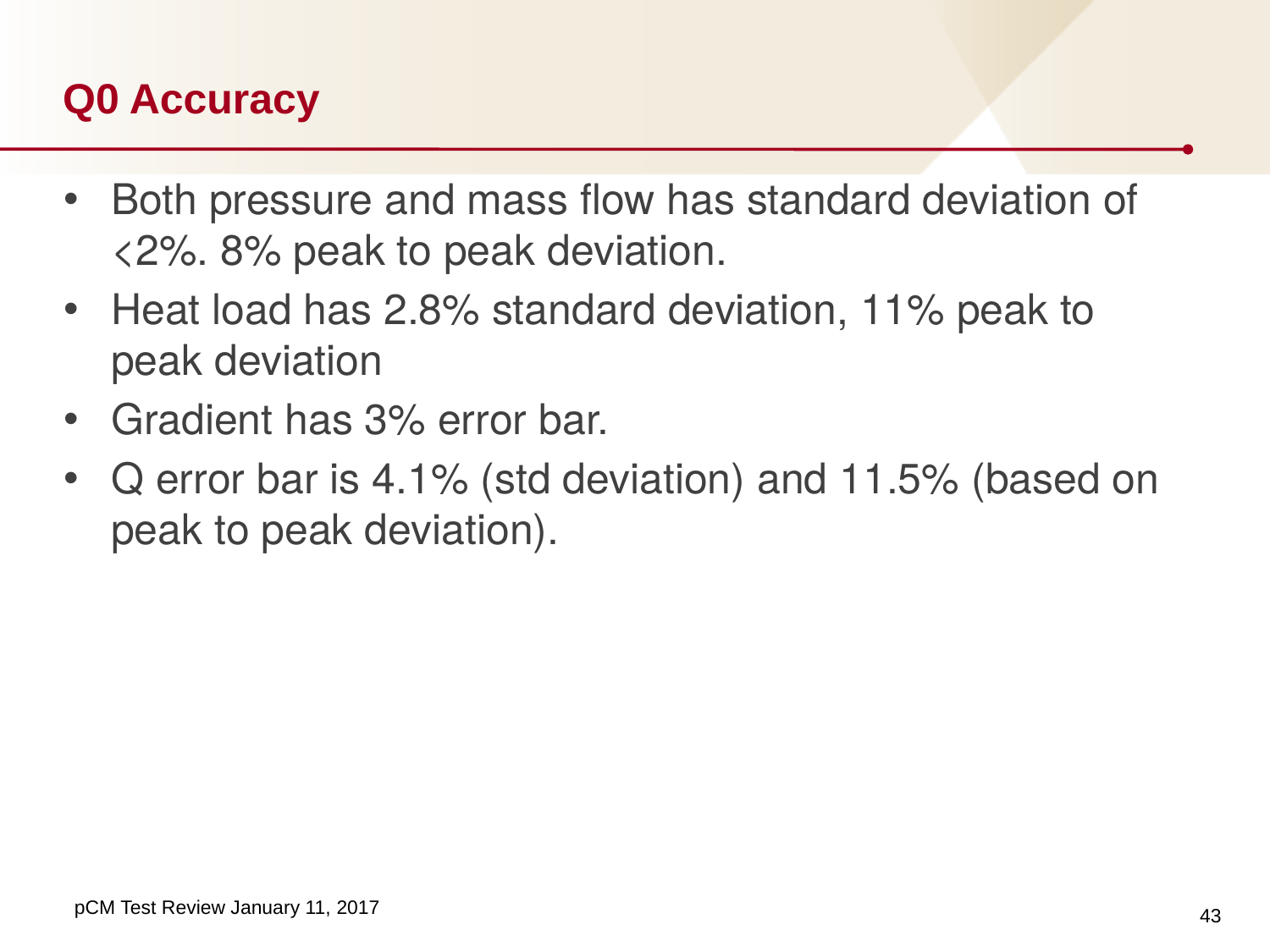

# Q0 Accuracy
Both pressure and mass flow has standard deviation of <2%. 8% peak to peak deviation.
Heat load has 2.8% standard deviation, 11% peak to peak deviation
Gradient has 3% error bar.
Q error bar is 4.1% (std deviation) and 11.5% (based on peak to peak deviation).

43
pCM Test Review January 11, 2017